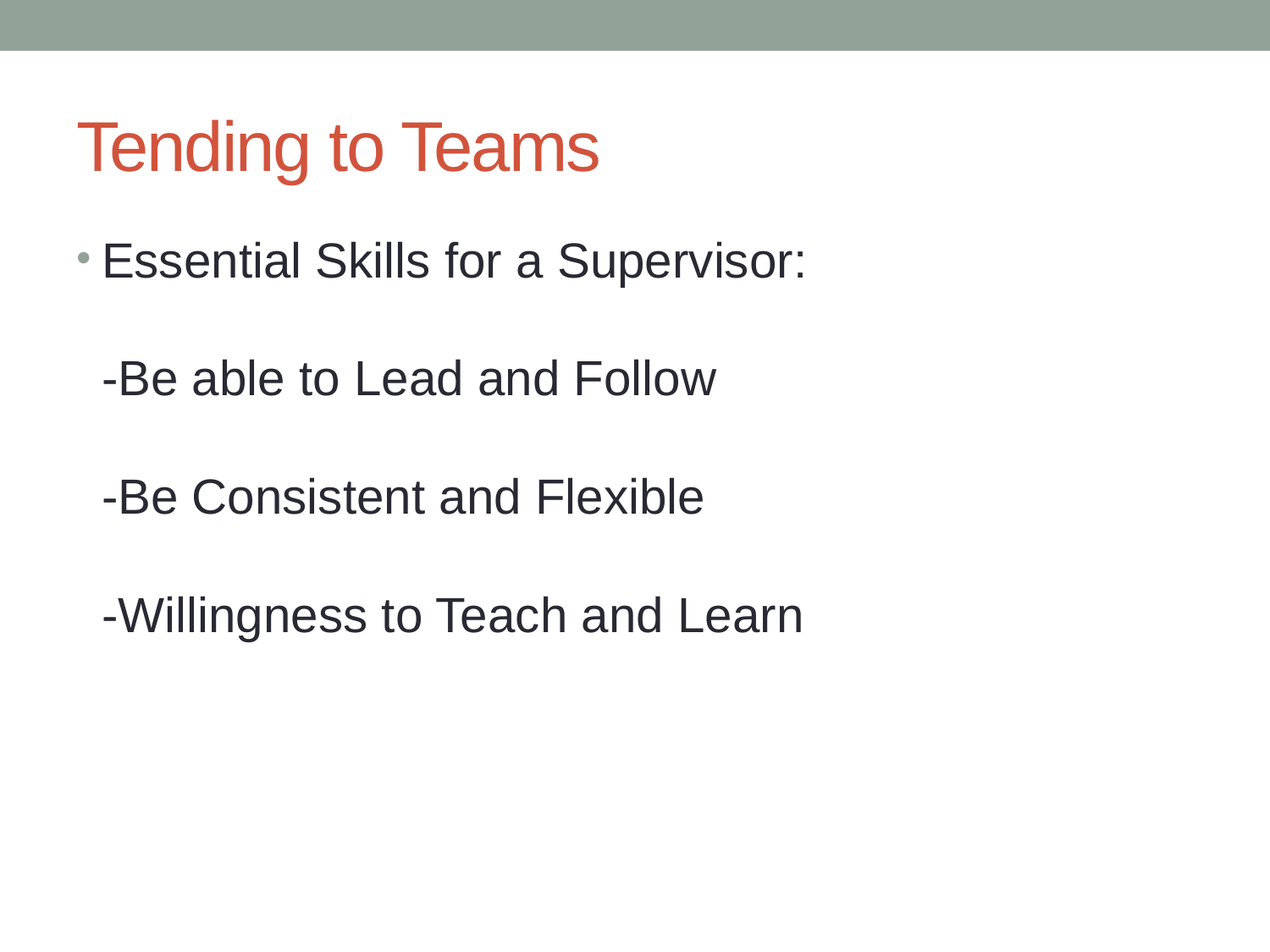

# Tending to Teams
Essential Skills for a Supervisor:
-Be able to Lead and Follow
-Be Consistent and Flexible
-Willingness to Teach and Learn